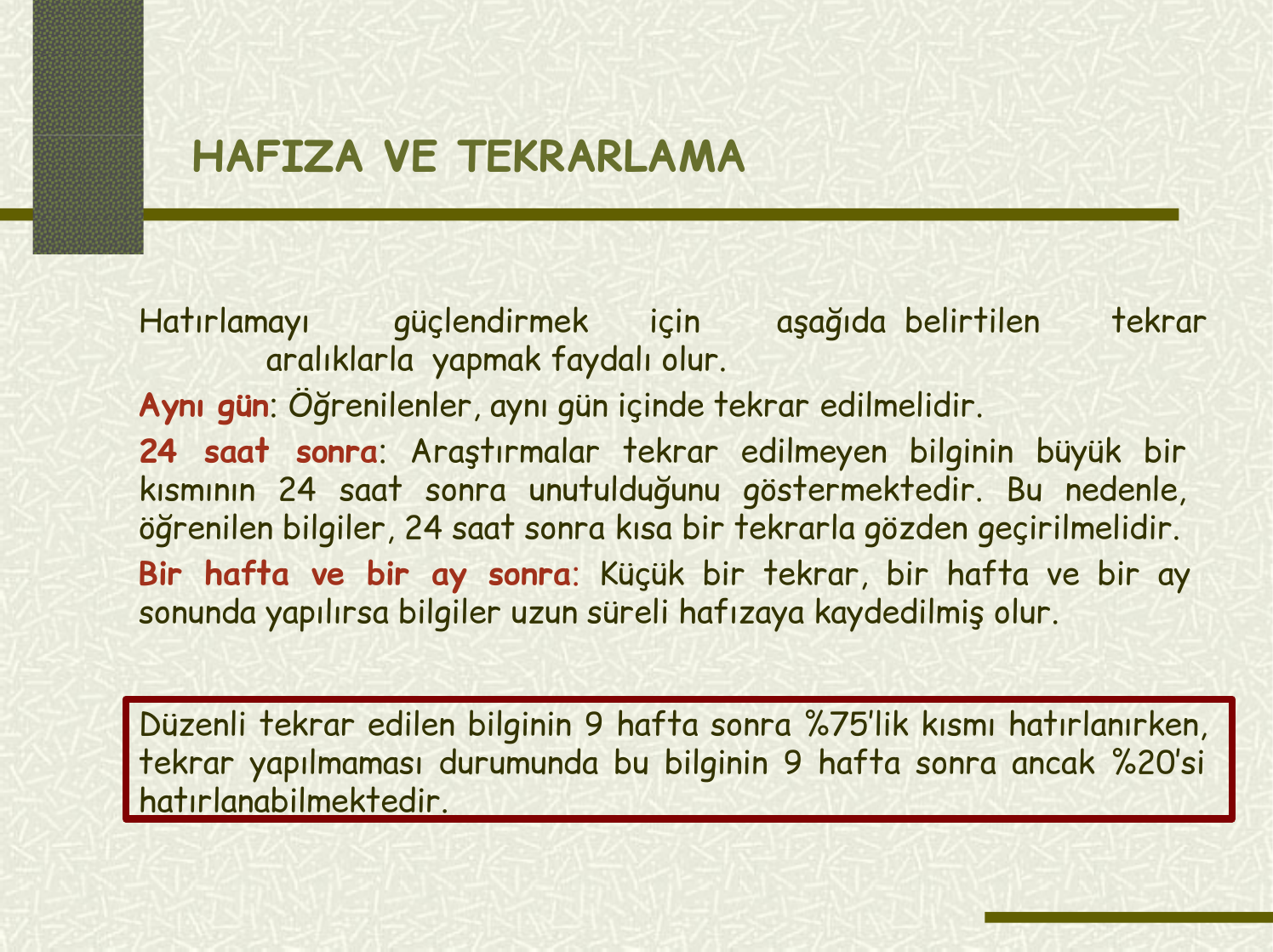

# HAFIZA VE TEKRARLAMA
Hatırlamayı	güçlendirmek	için	aşağıda	belirtilen	aralıklarla  yapmak faydalı olur.
Aynı gün: Öğrenilenler, aynı gün içinde tekrar edilmelidir.
tekrar
24 saat sonra: Araştırmalar tekrar edilmeyen bilginin büyük bir  kısmının 24 saat sonra unutulduğunu göstermektedir. Bu nedenle,  öğrenilen bilgiler, 24 saat sonra kısa bir tekrarla gözden geçirilmelidir.
Bir hafta ve bir ay sonra: Küçük bir tekrar, bir hafta ve bir ay  sonunda yapılırsa bilgiler uzun süreli hafızaya kaydedilmiş olur.
Düzenli tekrar edilen bilginin 9 hafta sonra %75’lik kısmı hatırlanırken,  tekrar yapılmaması durumunda bu bilginin 9 hafta sonra ancak %20’si  hatırlanabilmektedir.